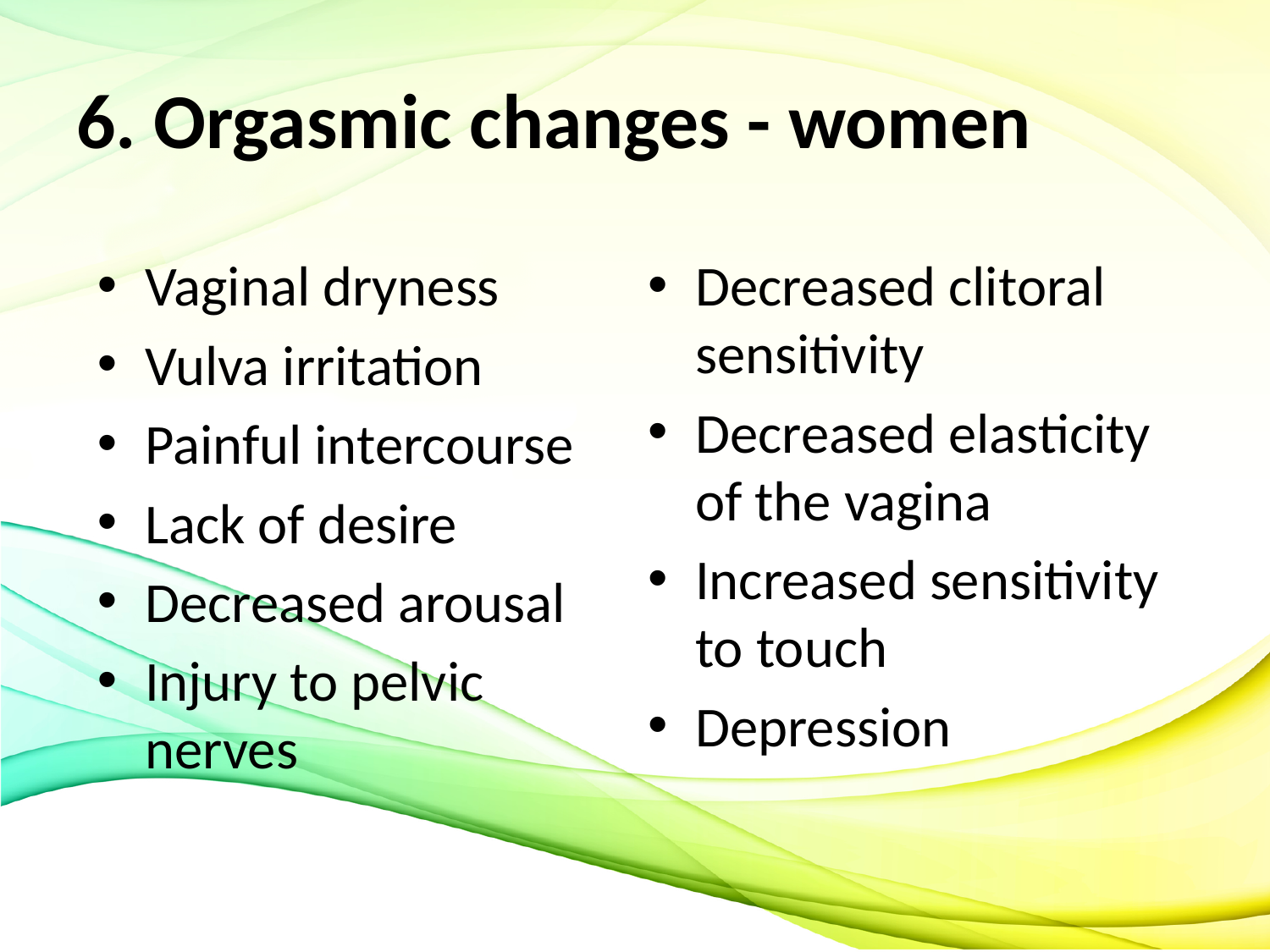

# 6. Orgasmic changes - women
Vaginal dryness
Vulva irritation
Painful intercourse
Lack of desire
Decreased arousal
Injury to pelvic nerves
Decreased clitoral sensitivity
Decreased elasticity of the vagina
Increased sensitivity to touch
Depression